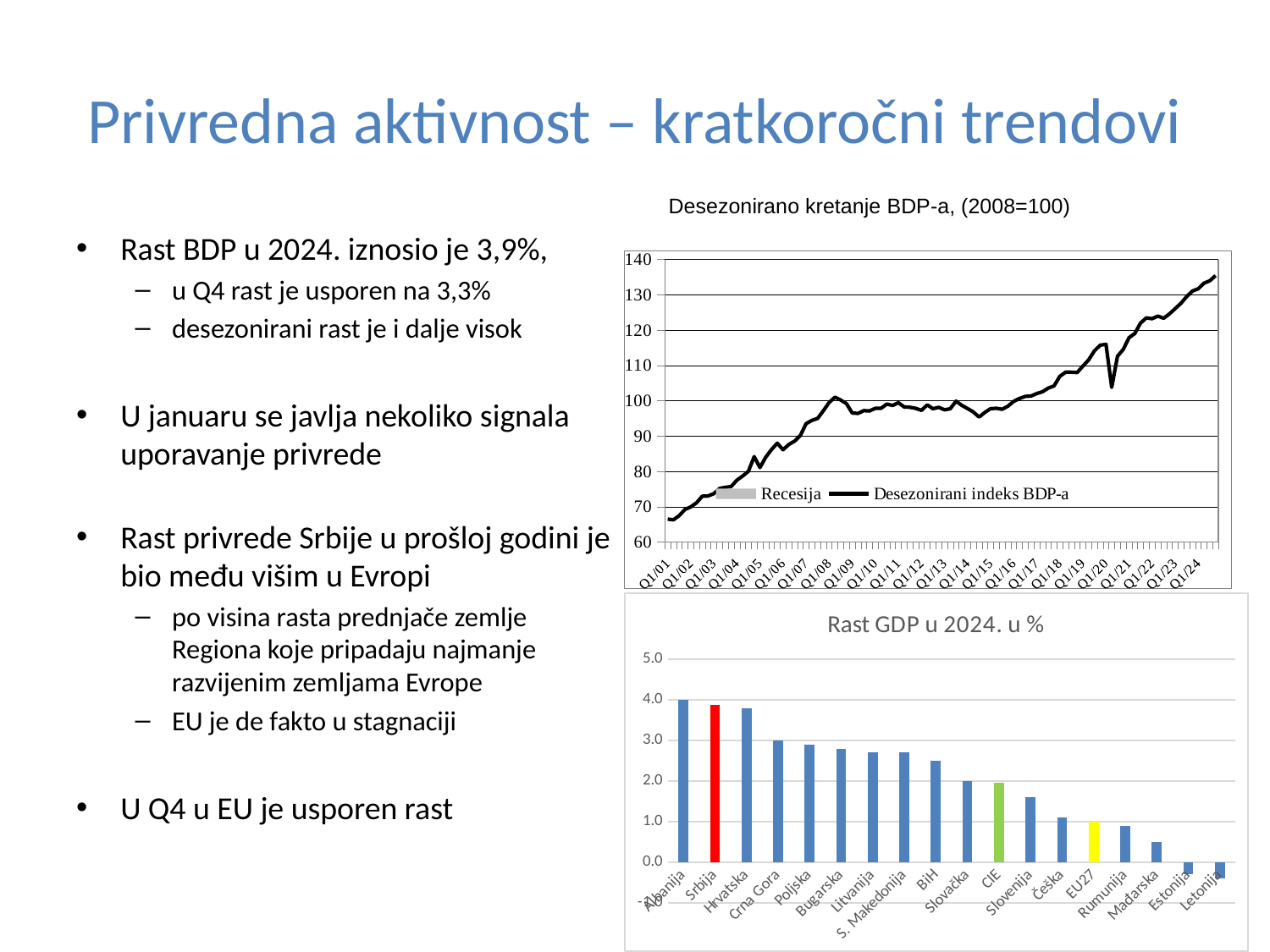

# Privredna aktivnost – kratkoročni trendovi
Desezonirano kretanje BDP-a, (2008=100)
Rast BDP u 2024. iznosio je 3,9%,
u Q4 rast je usporen na 3,3%
desezonirani rast je i dalje visok

U januaru se javlja nekoliko signala uporavanje privrede

Rast privrede Srbije u prošloj godini je bio među višim u Evropi
po visina rasta prednjače zemlje Regiona koje pripadaju najmanje razvijenim zemljama Evrope
EU je de fakto u stagnaciji

U Q4 u EU je usporen rast

### Chart

| Category | Recesija | Desezonirani indeks BDP-a |
|---|---|---|

### Chart:

| Category | Rast GDP u 2024. u % |
|---|---|
| Albanija | 4.0 |
| Srbija | 3.8780113138435723 |
| Hrvatska | 3.8 |
| Crna Gora | 3.0 |
| Poljska | 2.9 |
| Bugarska | 2.8 |
| Litvanija | 2.7 |
| S. Makedonija | 2.7 |
| BiH | 2.5 |
| Slovačka | 2.0 |
| CIE | 1.9639221071622759 |
| Slovenija | 1.6 |
| Češka | 1.1 |
| EU27 | 1.0 |
| Rumunija | 0.9 |
| Mađarska | 0.5 |
| Estonija | -0.3 |
| Letonija | -0.4 |
5